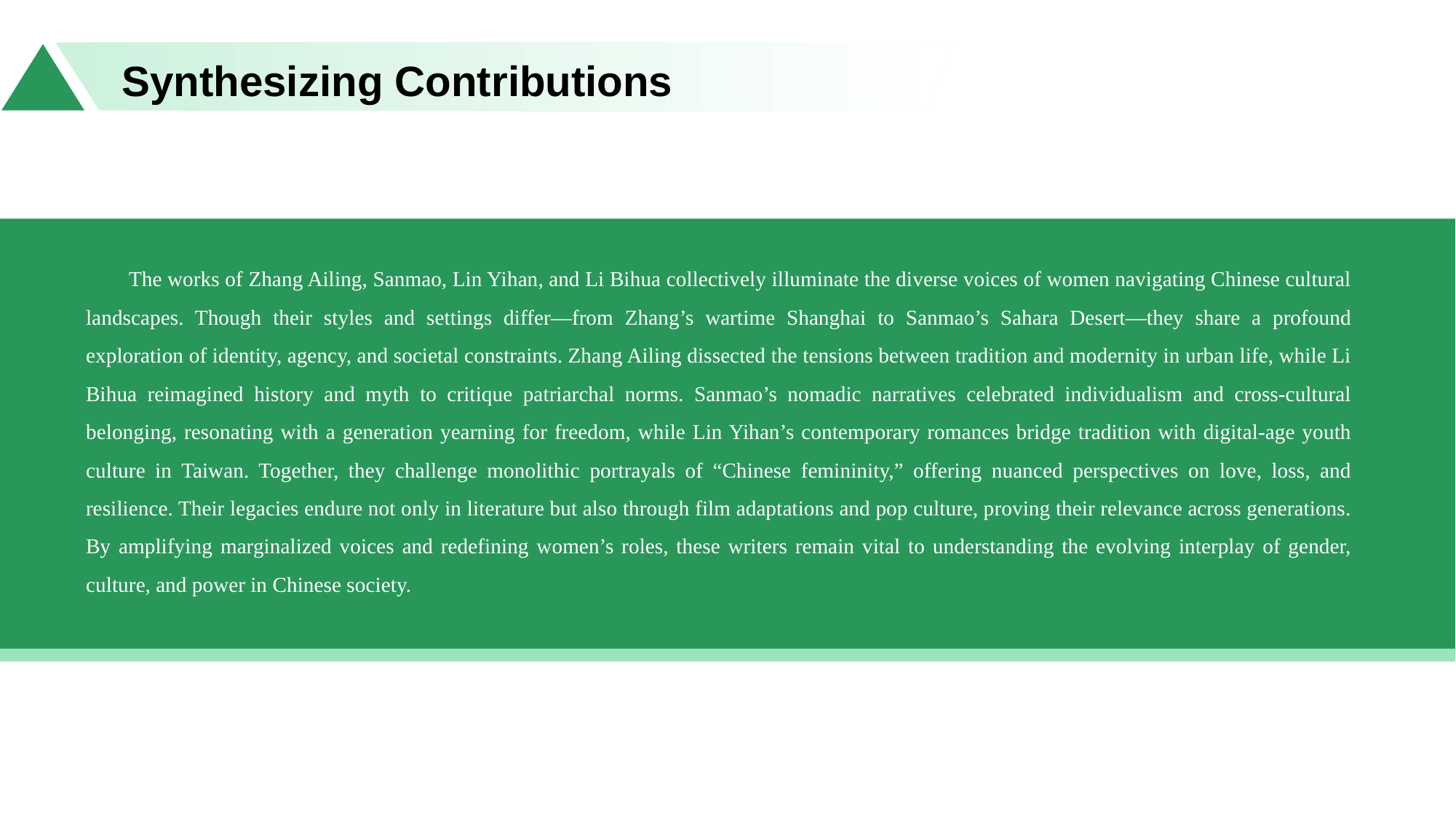

Synthesizing Contributions

The works of Zhang Ailing, Sanmao, Lin Yihan, and Li Bihua collectively illuminate the diverse voices of women navigating Chinese cultural landscapes. Though their styles and settings differ—from Zhang’s wartime Shanghai to Sanmao’s Sahara Desert—they share a profound exploration of identity, agency, and societal constraints. Zhang Ailing dissected the tensions between tradition and modernity in urban life, while Li Bihua reimagined history and myth to critique patriarchal norms. Sanmao’s nomadic narratives celebrated individualism and cross-cultural belonging, resonating with a generation yearning for freedom, while Lin Yihan’s contemporary romances bridge tradition with digital-age youth culture in Taiwan. Together, they challenge monolithic portrayals of “Chinese femininity,” offering nuanced perspectives on love, loss, and resilience. Their legacies endure not only in literature but also through film adaptations and pop culture, proving their relevance across generations. By amplifying marginalized voices and redefining women’s roles, these writers remain vital to understanding the evolving interplay of gender, culture, and power in Chinese society.